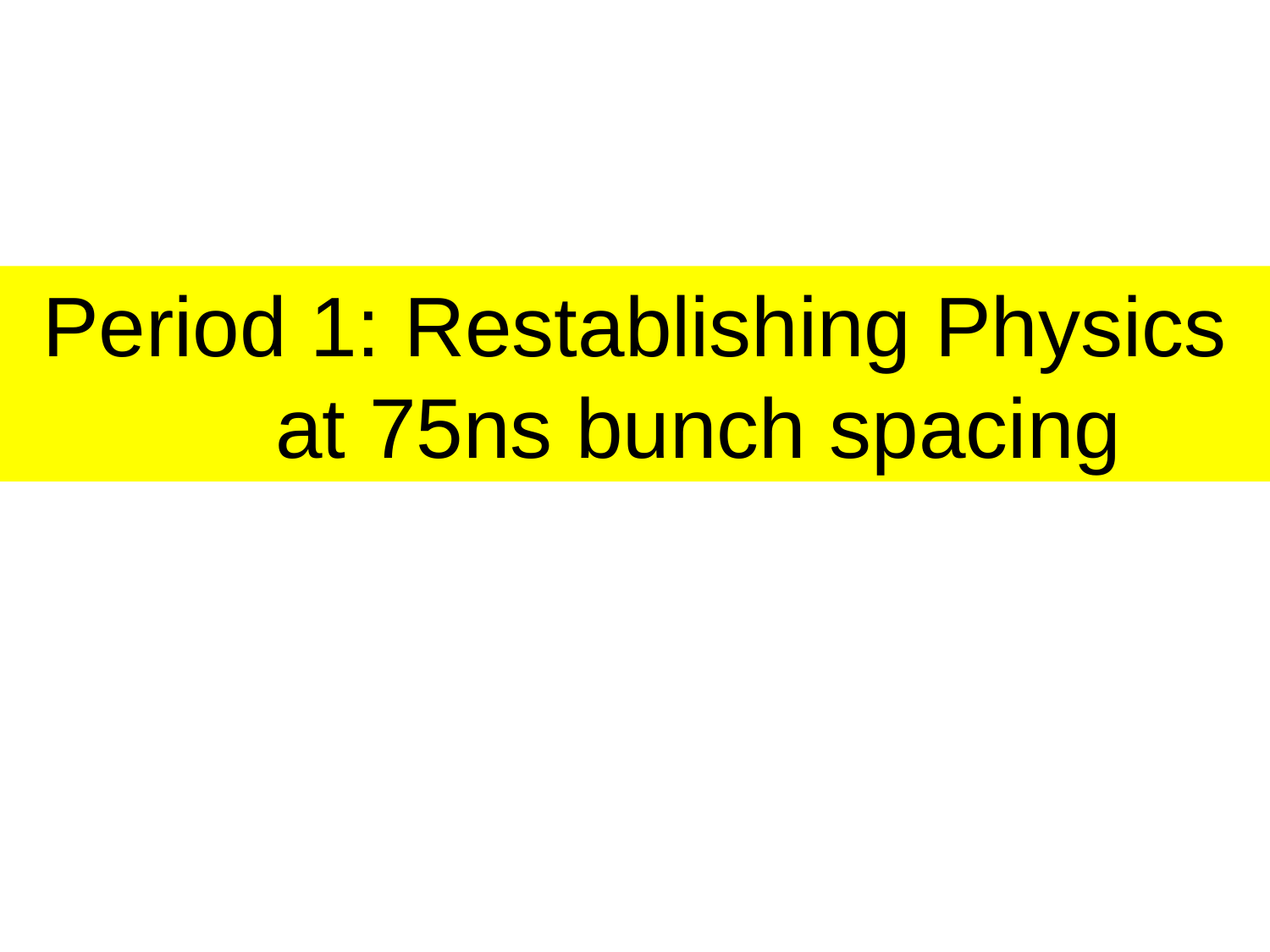

Period 1: Restablishing Physics at 75ns bunch spacing